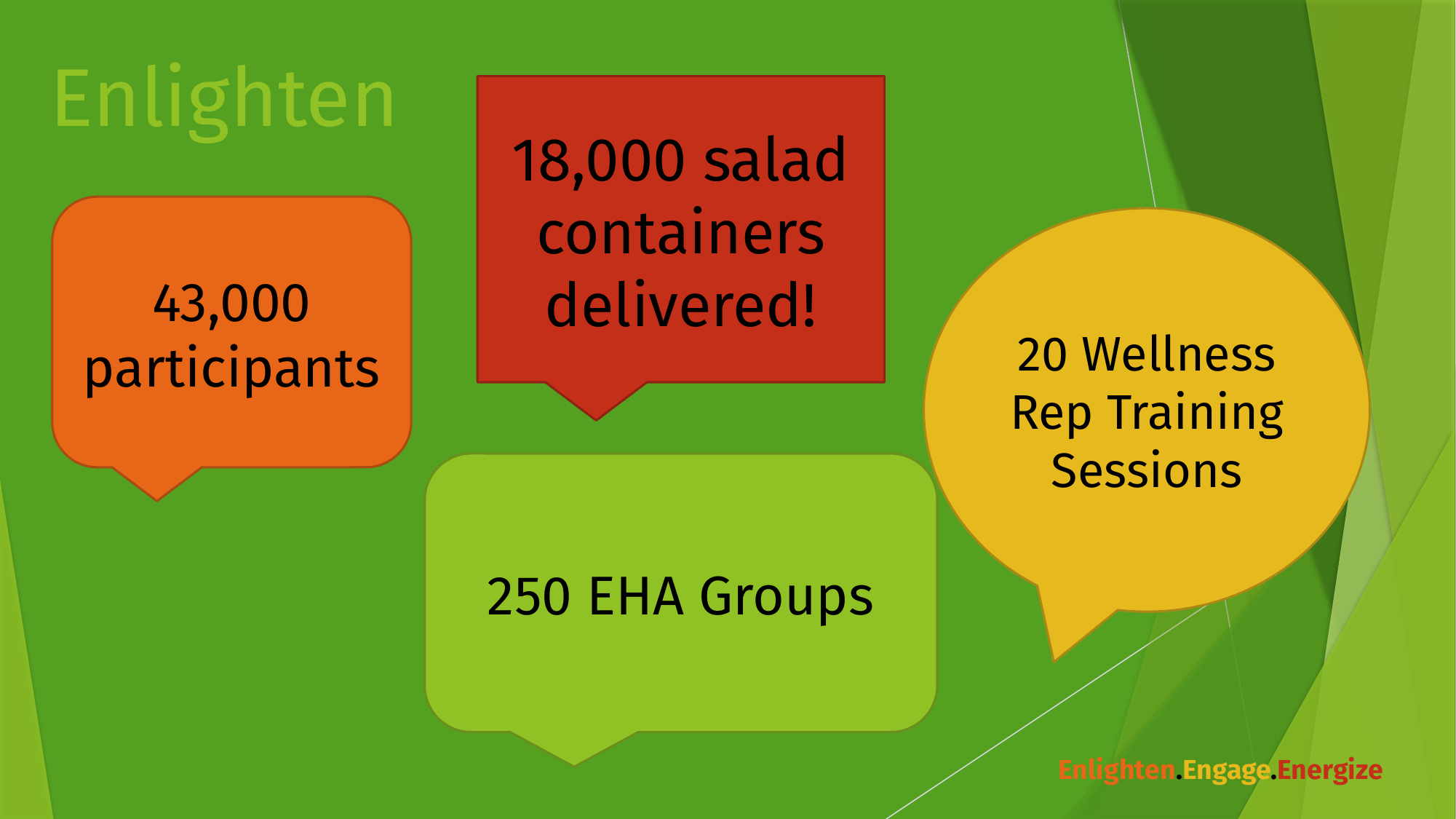

Enlighten
18,000 salad containers delivered!
43,000 participants
20 Wellness Rep Training Sessions
250 EHA Groups
Enlighten.Engage.Energize